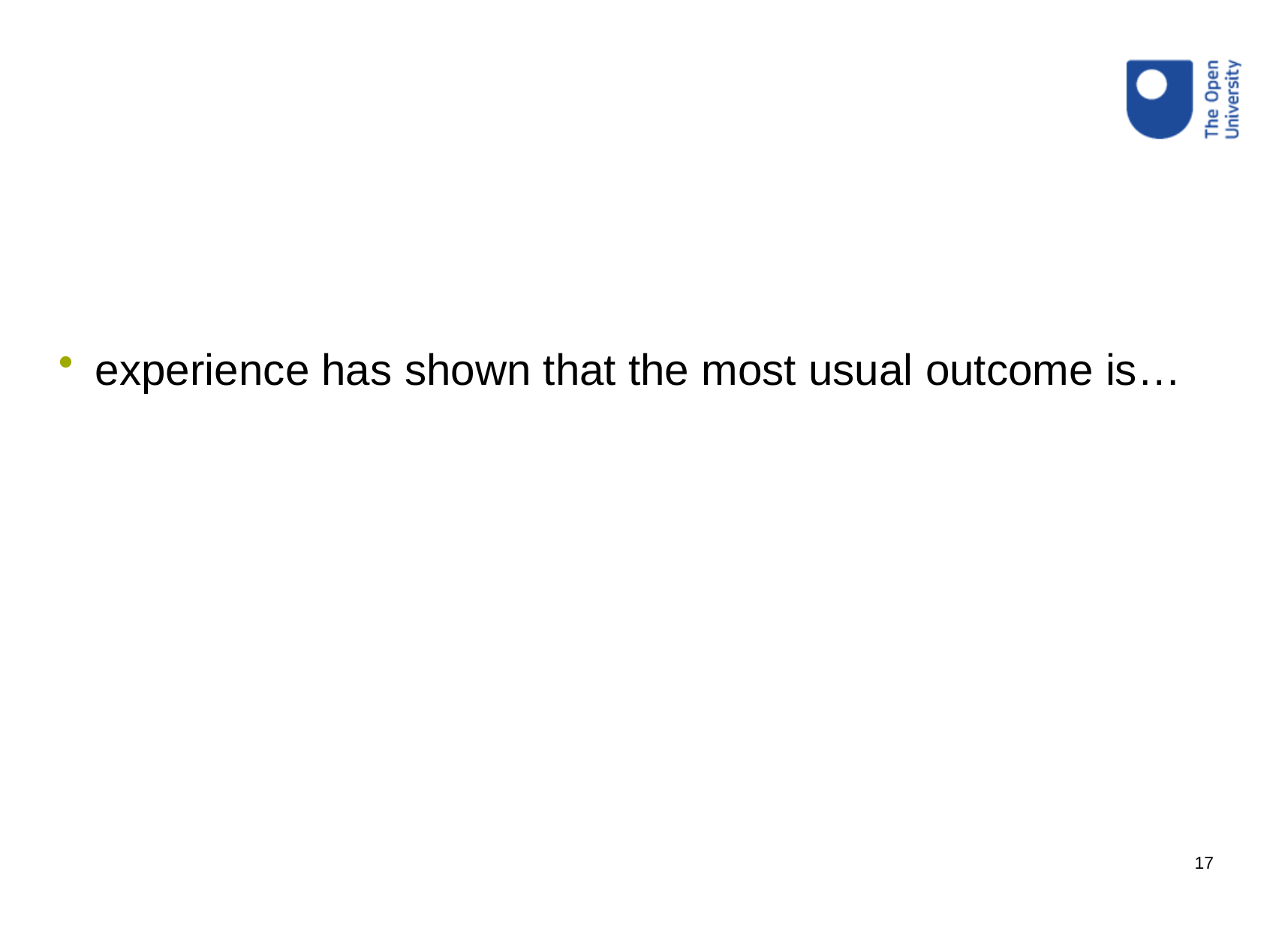

experience has shown that the most usual outcome is…

17